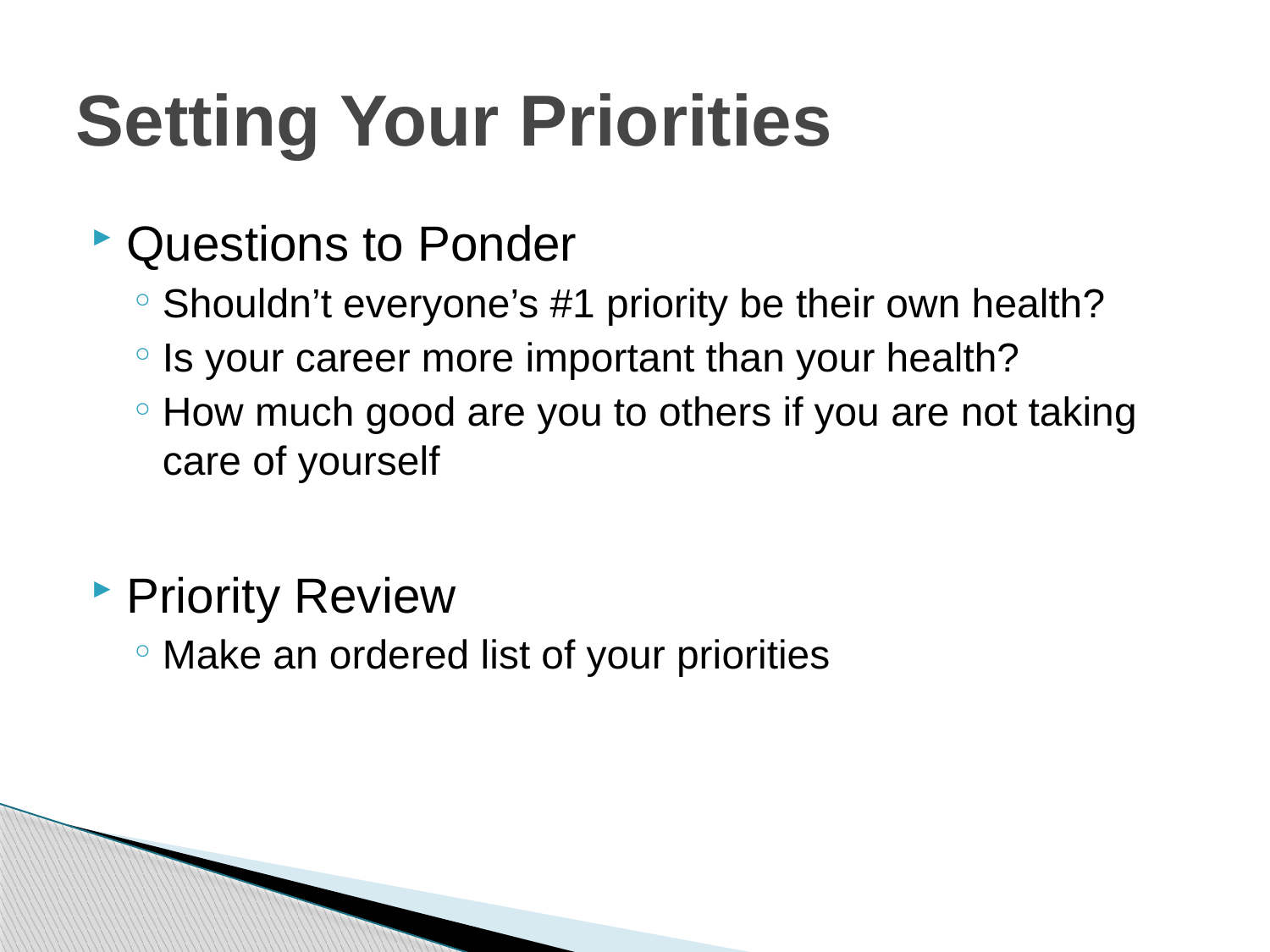

# Setting Your Priorities
Questions to Ponder
Shouldn’t everyone’s #1 priority be their own health?
Is your career more important than your health?
How much good are you to others if you are not taking care of yourself

Priority Review
Make an ordered list of your priorities